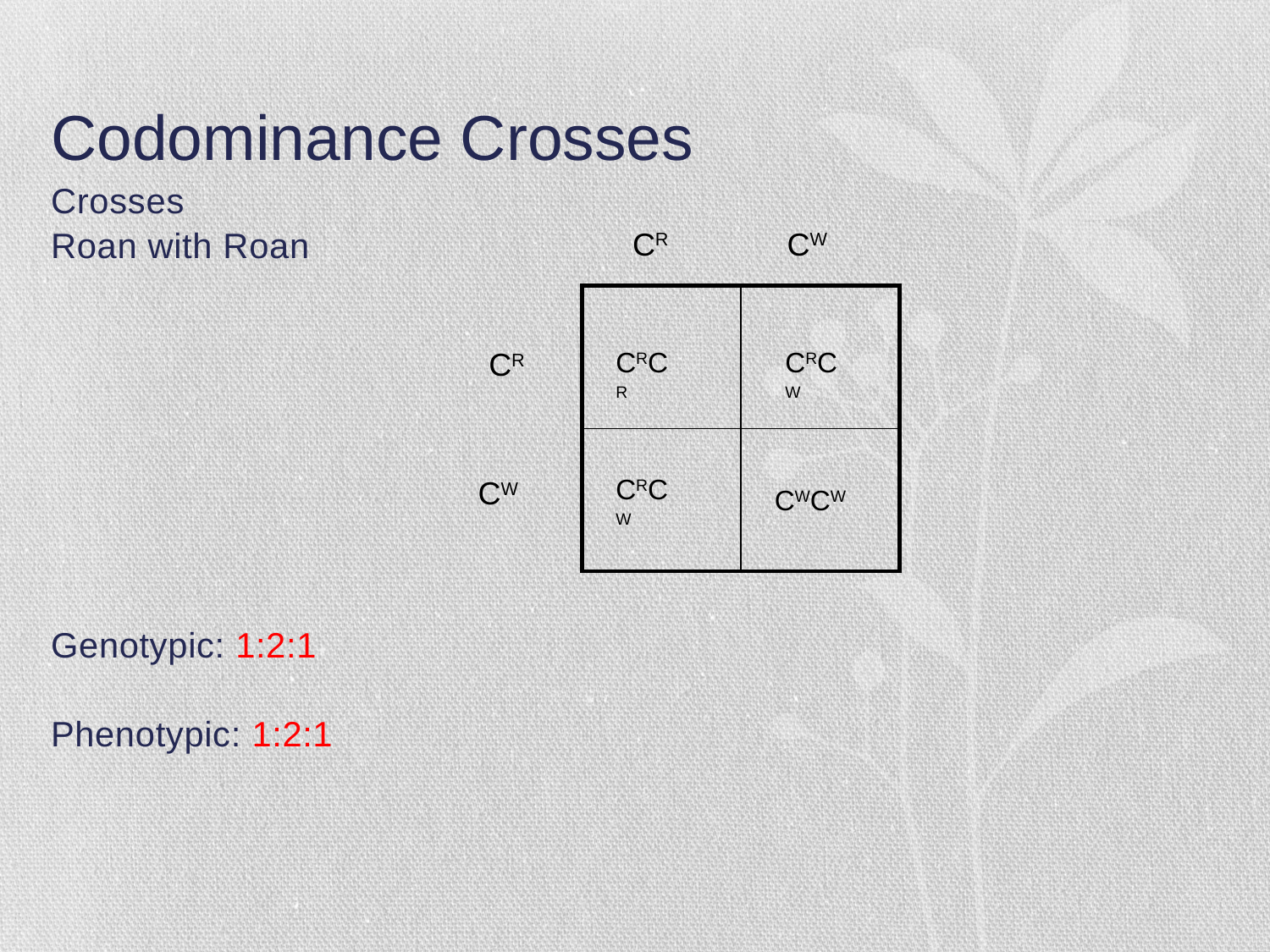

# Codominance Crosses
Crosses
Roan with Roan

Genotypic: 1:2:1

Phenotypic: 1:2:1

CR
CW
|  |  |
| --- | --- |
|  |  |
CR
CRCR
CRCW
CRCW
CW
CWCW